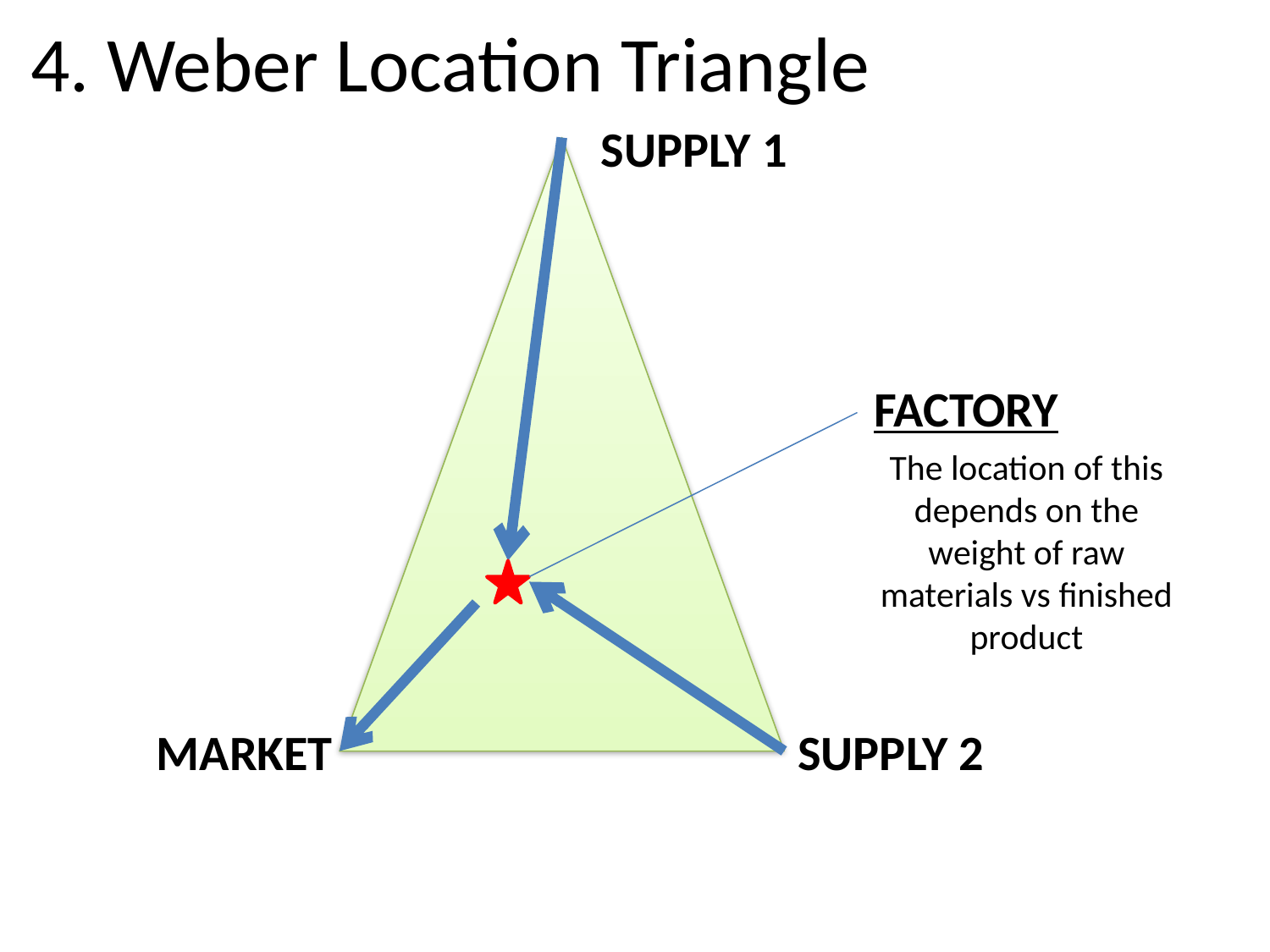

# 4. Weber Location Triangle
SUPPLY 1

FACTORY
The location of this depends on the weight of raw materials vs finished product

MARKET
SUPPLY 2